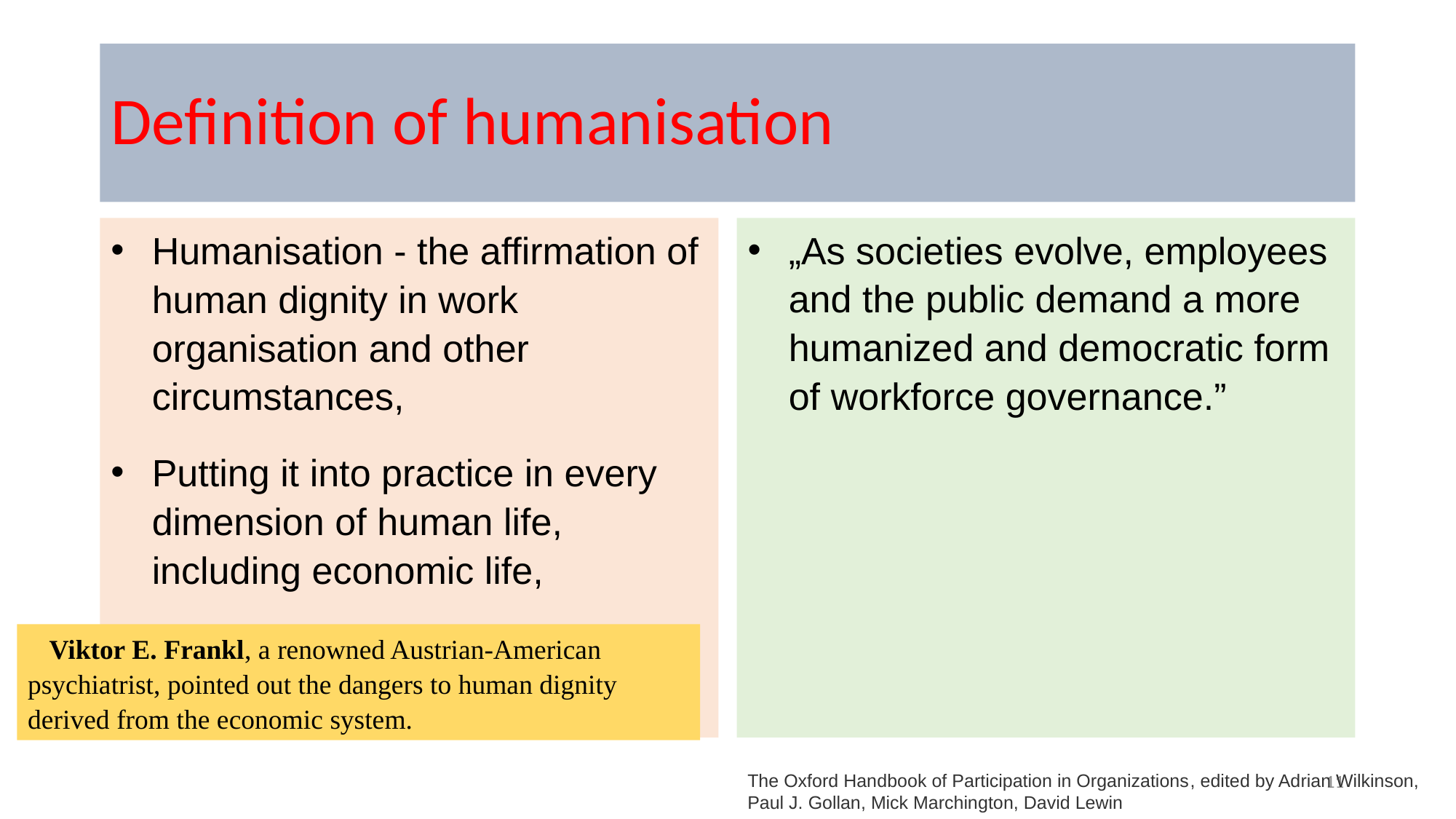

# Definition of humanisation
Humanisation - the affirmation of human dignity in work organisation and other circumstances,
Putting it into practice in every dimension of human life, including economic life,
„As societies evolve, employees and the public demand a more humanized and democratic form of workforce governance.”
Viktor E. Frankl, a renowned Austrian-American psychiatrist, pointed out the dangers to human dignity derived from the economic system.
11
The Oxford Handbook of Participation in Organizations, edited by Adrian Wilkinson, Paul J. Gollan, Mick Marchington, David Lewin